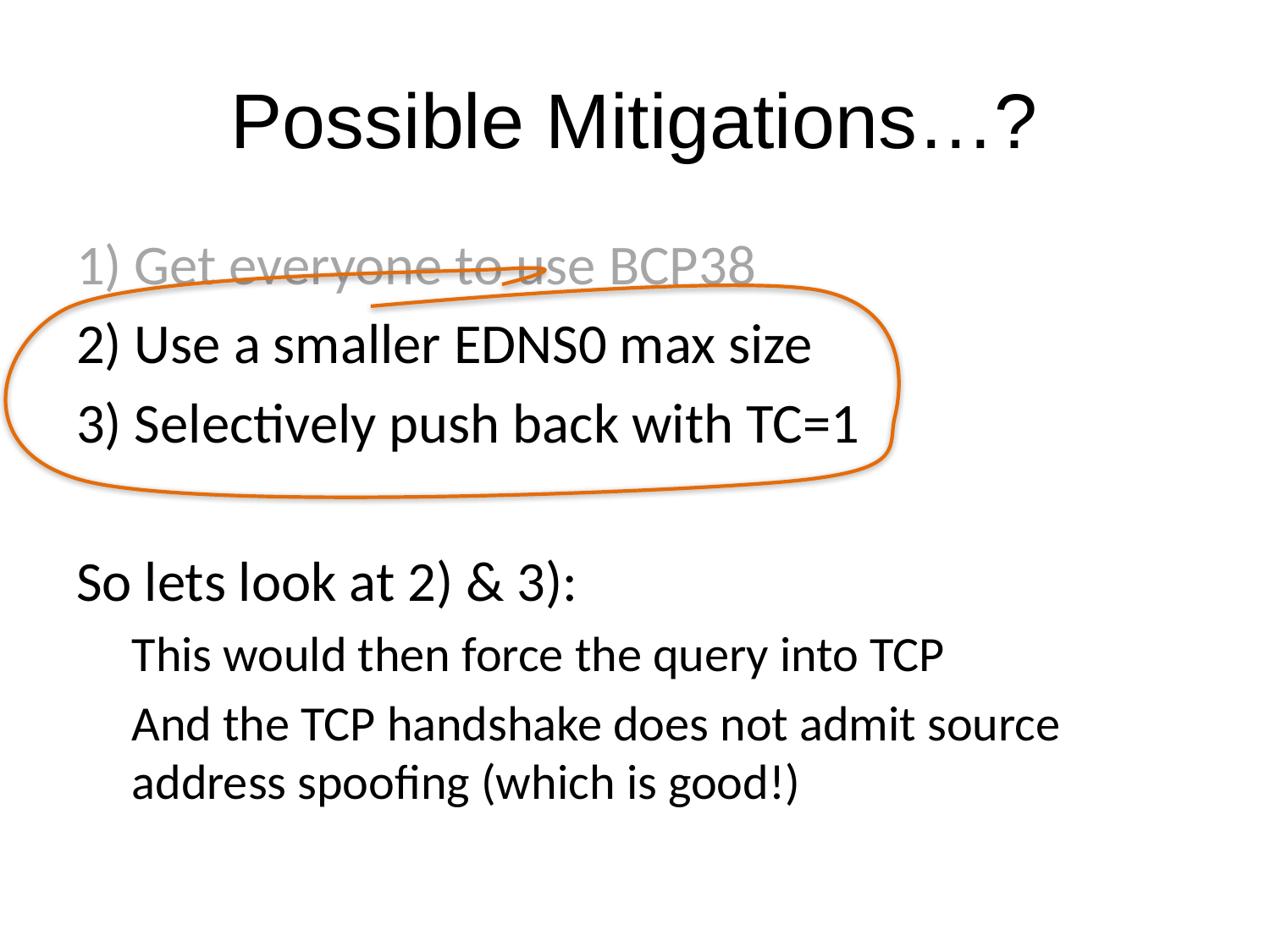

# Possible Mitigations…?
1) Get everyone to use BCP38
2) Use a smaller EDNS0 max size
3) Selectively push back with TC=1

So lets look at 2) & 3):
This would then force the query into TCP
And the TCP handshake does not admit source address spoofing (which is good!)